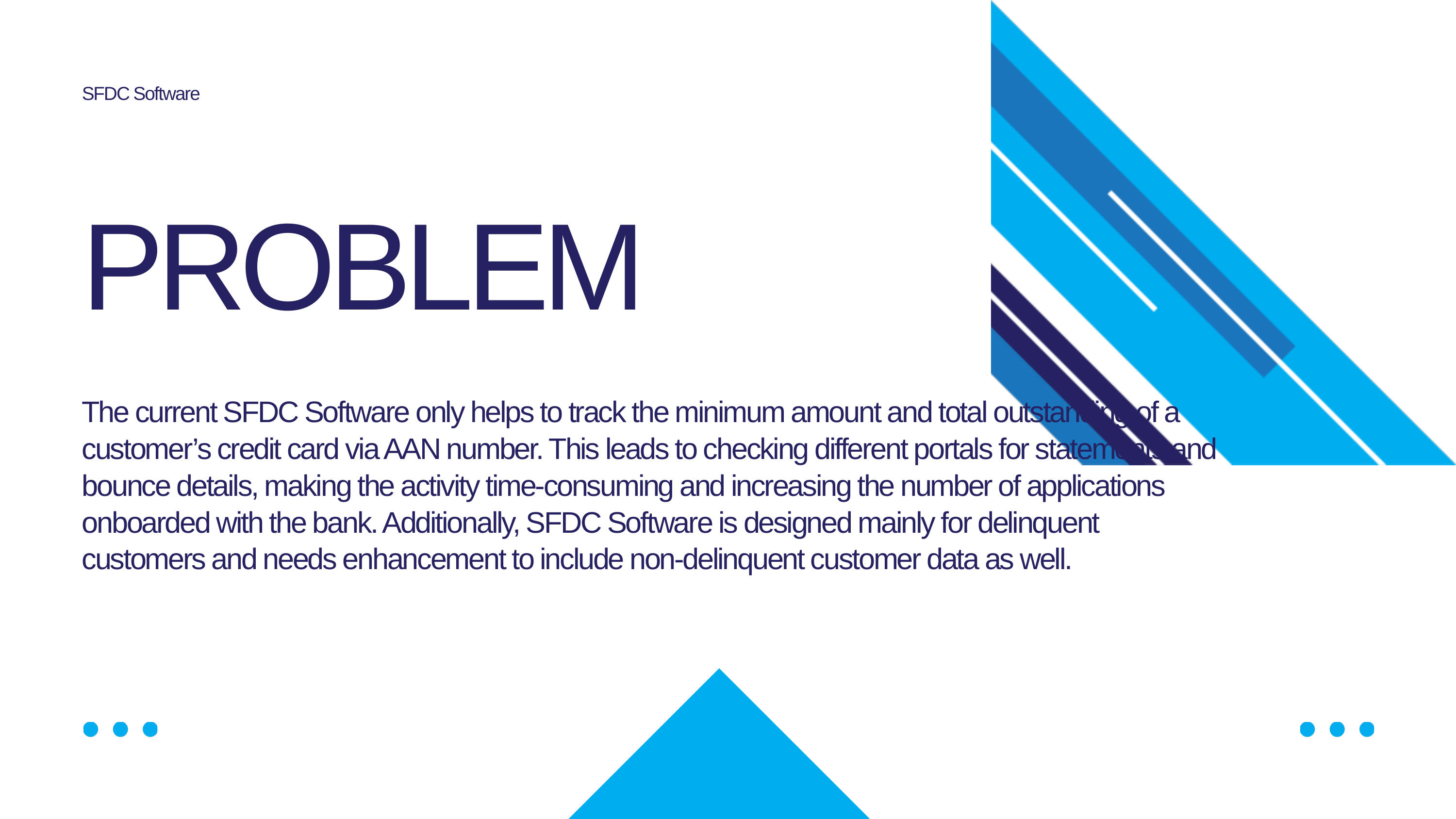

SFDC Software
PROBLEM
The current SFDC Software only helps to track the minimum amount and total outstanding of a customer’s credit card via AAN number. This leads to checking different portals for statements and bounce details, making the activity time-consuming and increasing the number of applications onboarded with the bank. Additionally, SFDC Software is designed mainly for delinquent customers and needs enhancement to include non-delinquent customer data as well.